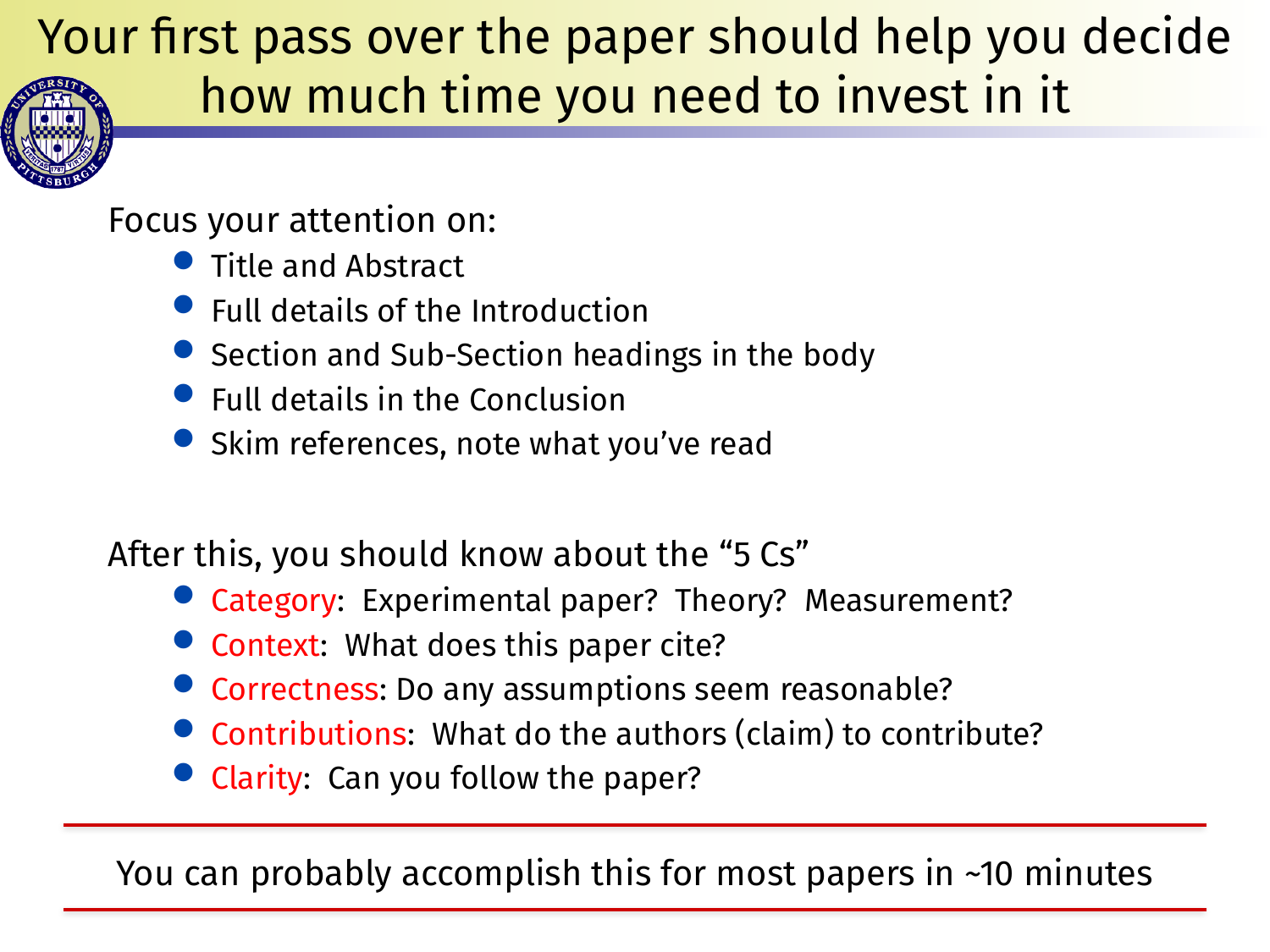

# Your first pass over the paper should help you decide how much time you need to invest in it
Focus your attention on:
Title and Abstract
Full details of the Introduction
Section and Sub-Section headings in the body
Full details in the Conclusion
Skim references, note what you’ve read

After this, you should know about the “5 Cs”
Category:  Experimental paper?  Theory?  Measurement?
Context:  What does this paper cite?
Correctness: Do any assumptions seem reasonable?
Contributions:  What do the authors (claim) to contribute?
Clarity:  Can you follow the paper?
You can probably accomplish this for most papers in ~10 minutes